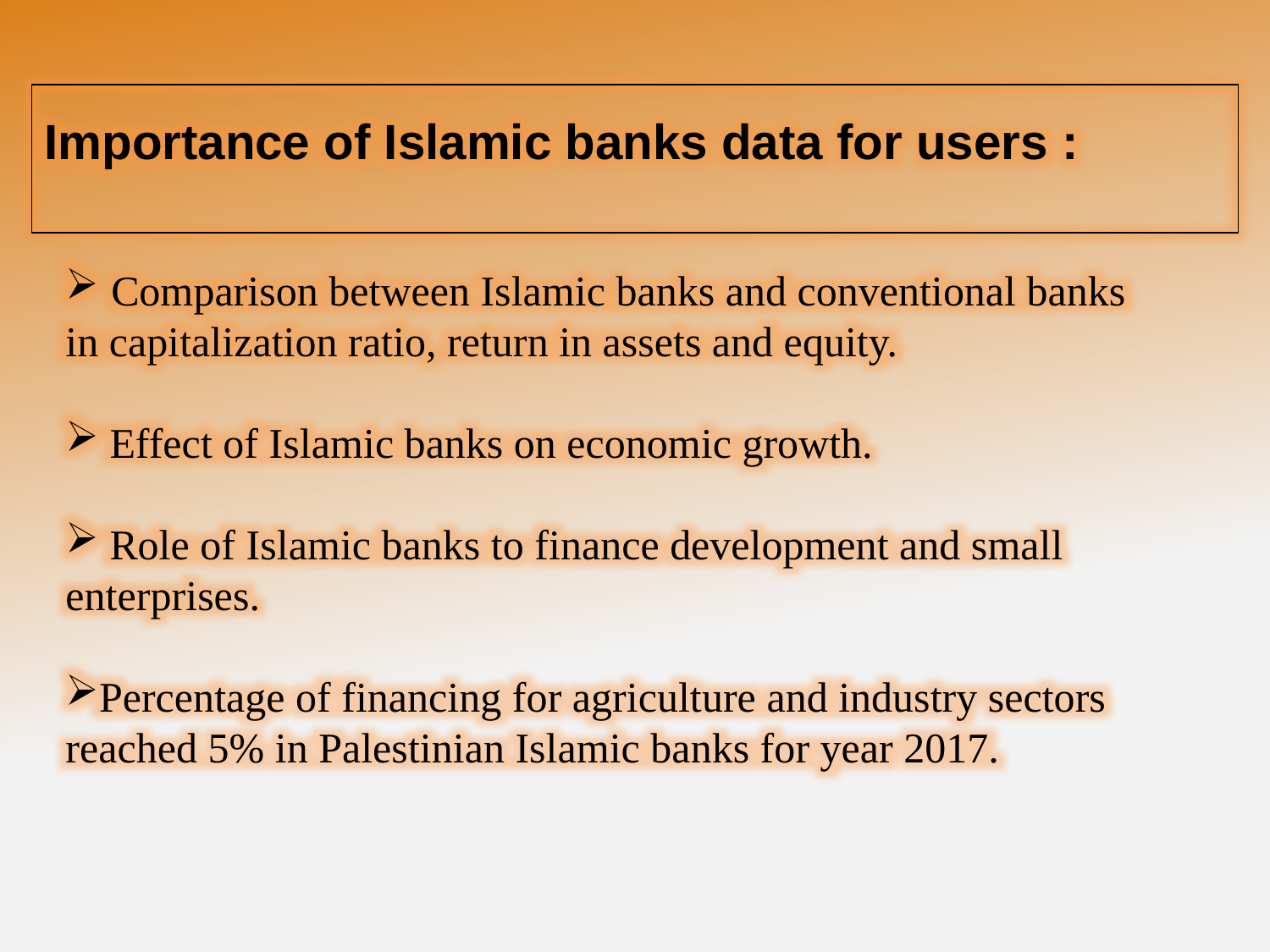

Importance of Islamic banks data for users :

 Comparison between Islamic banks and conventional banks in capitalization ratio, return in assets and equity.

 Effect of Islamic banks on economic growth.

 Role of Islamic banks to finance development and small enterprises.

Percentage of financing for agriculture and industry sectors reached 5% in Palestinian Islamic banks for year 2017.